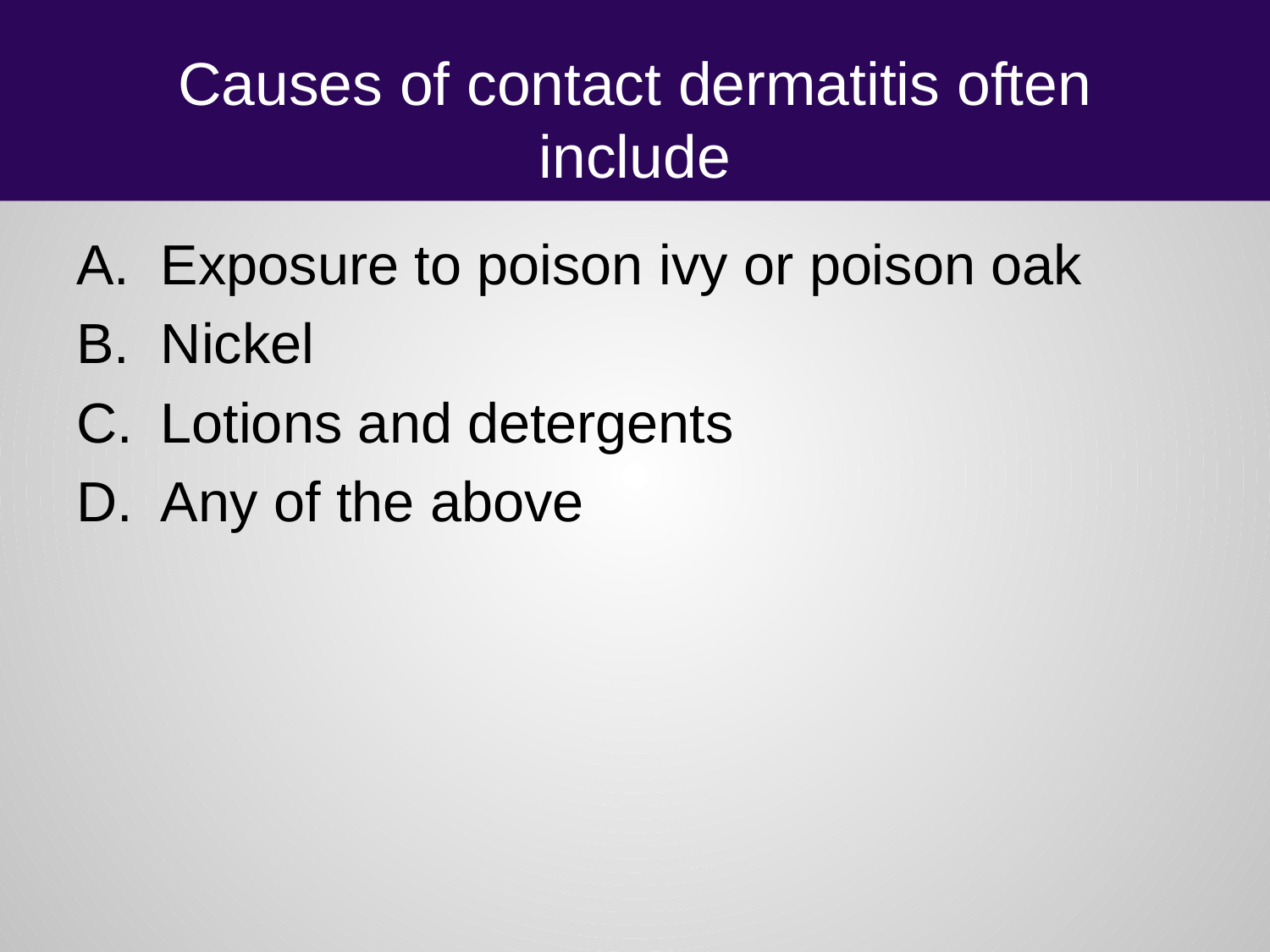

# Causes of contact dermatitis often include
Exposure to poison ivy or poison oak
Nickel
Lotions and detergents
Any of the above